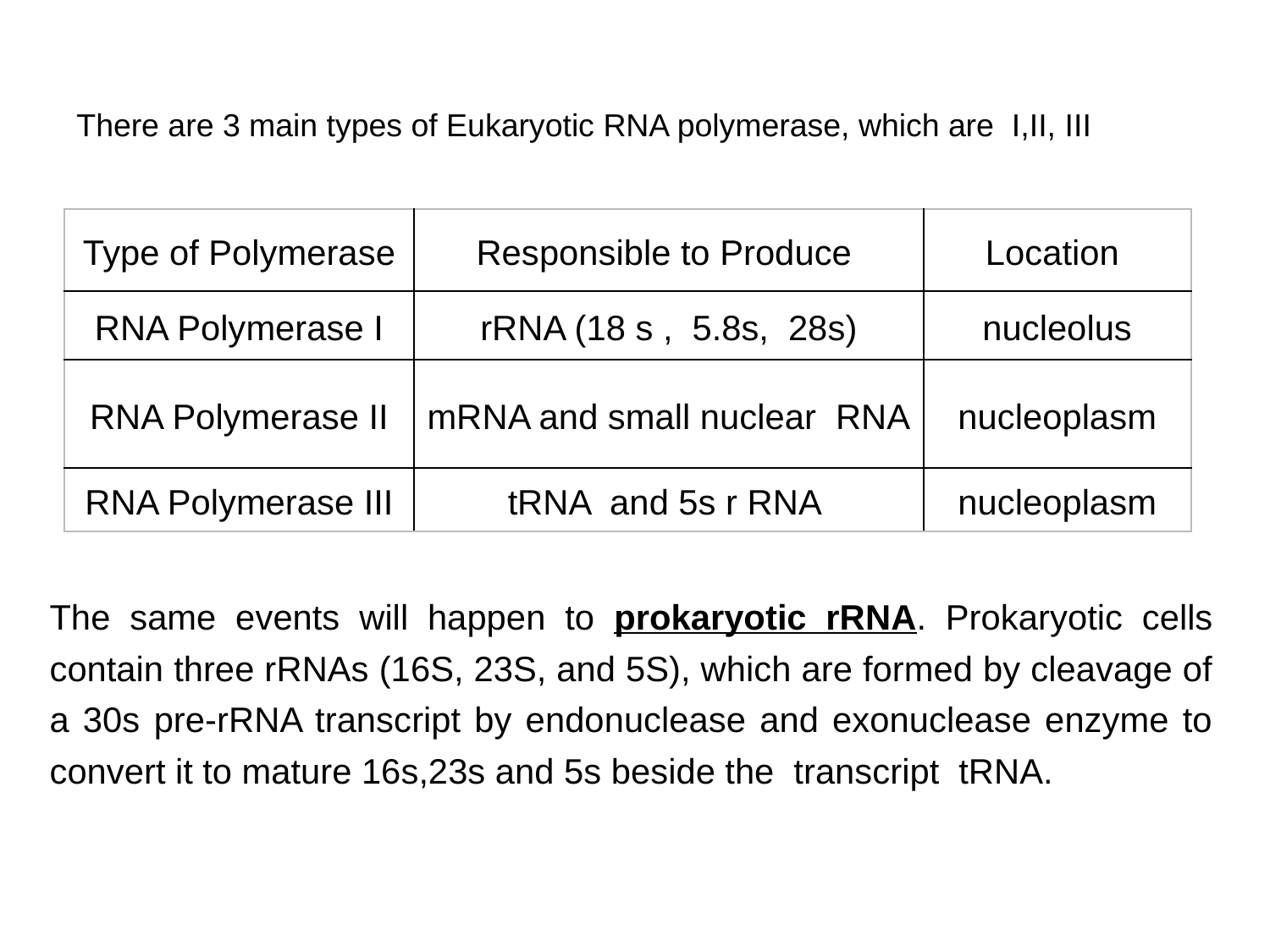

There are 3 main types of Eukaryotic RNA polymerase, which are  I,II, III
| Type of Polymerase | Responsible to Produce | Location |
| --- | --- | --- |
| RNA Polymerase I | rRNA (18 s , 5.8s, 28s) | nucleolus |
| RNA Polymerase II | mRNA and small nuclear RNA | nucleoplasm |
| RNA Polymerase III | tRNA and 5s r RNA | nucleoplasm |
The same events will happen to prokaryotic rRNA. Prokaryotic cells contain three rRNAs (16S, 23S, and 5S), which are formed by cleavage of a 30s pre-rRNA transcript by endonuclease and exonuclease enzyme to convert it to mature 16s,23s and 5s beside the  transcript  tRNA.